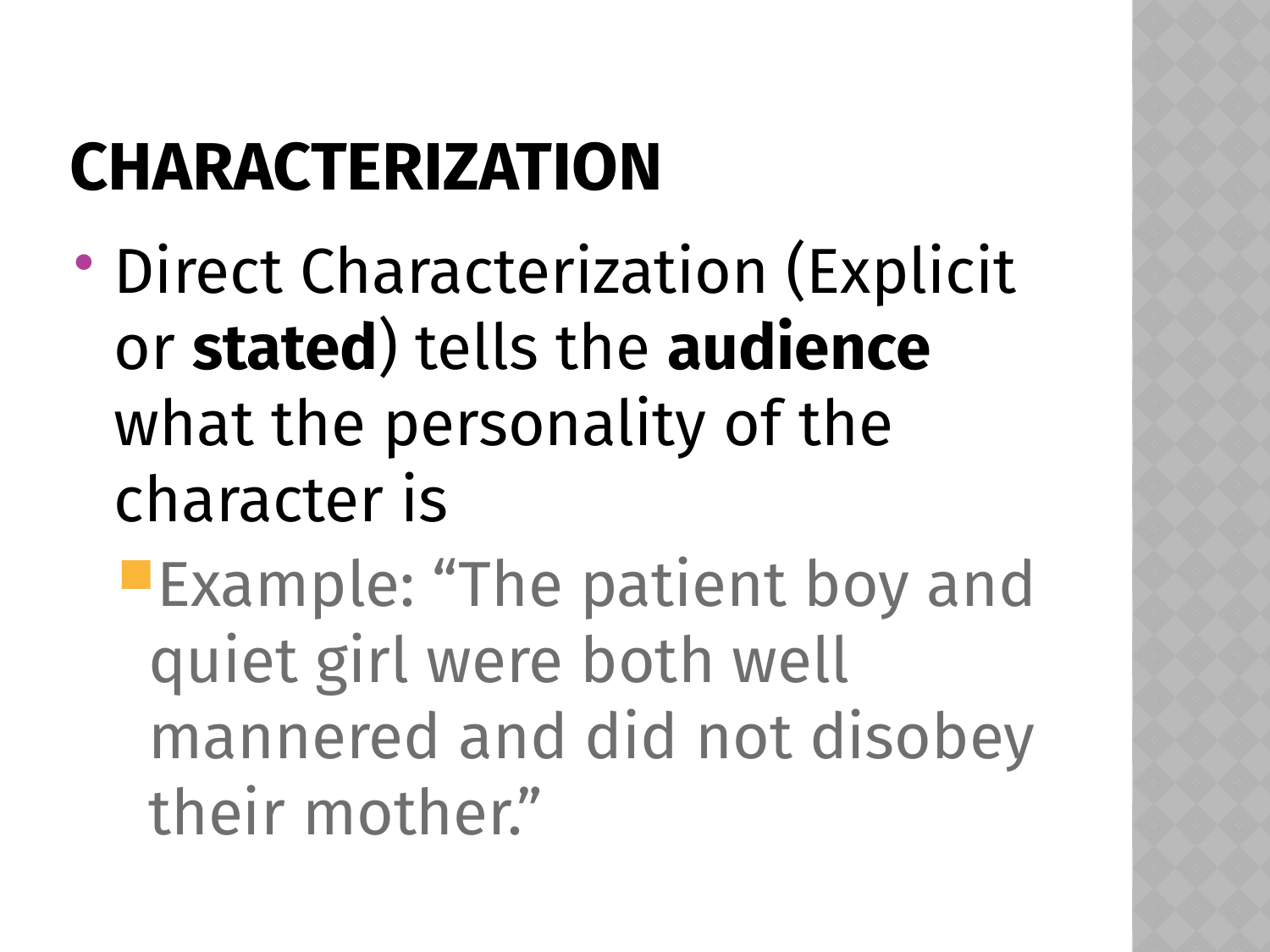

# Characterization
Direct Characterization (Explicit or stated) tells the audience what the personality of the character is
Example: “The patient boy and quiet girl were both well mannered and did not disobey their mother.”